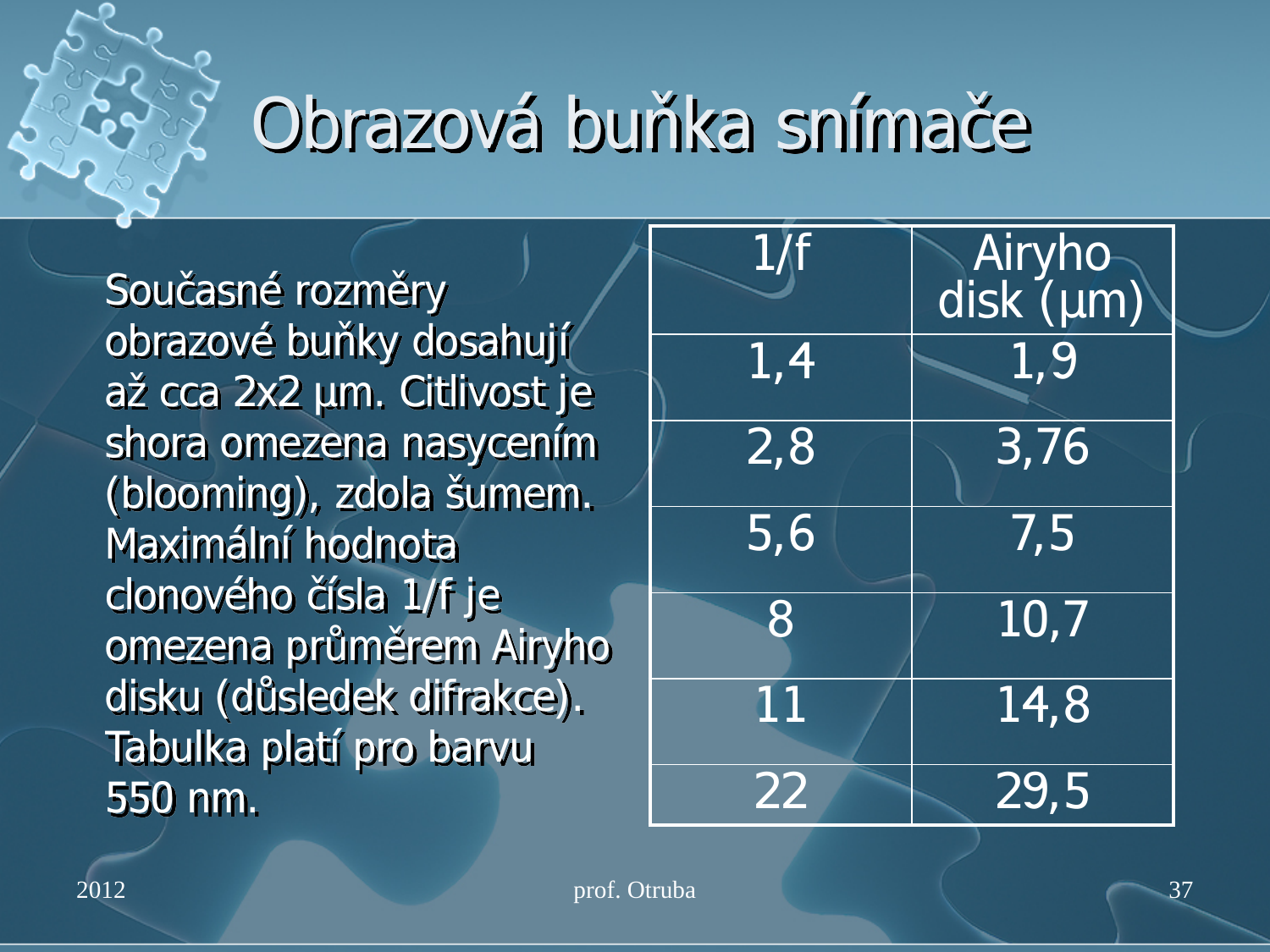

# Obrazová buňka snímače
| 1/f | Airyho disk (µm) |
| --- | --- |
| 1,4 | 1,9 |
| 2,8 | 3,76 |
| 5,6 | 7,5 |
| 8 | 10,7 |
| 11 | 14,8 |
| 22 | 29,5 |
	Současné rozměry obrazové buňky dosahují až cca 2x2 µm. Citlivost je shora omezena nasycením (blooming), zdola šumem. Maximální hodnota clonového čísla 1/f je omezena průměrem Airyho disku (důsledek difrakce). Tabulka platí pro barvu 550 nm.

2012
prof. Otruba
37